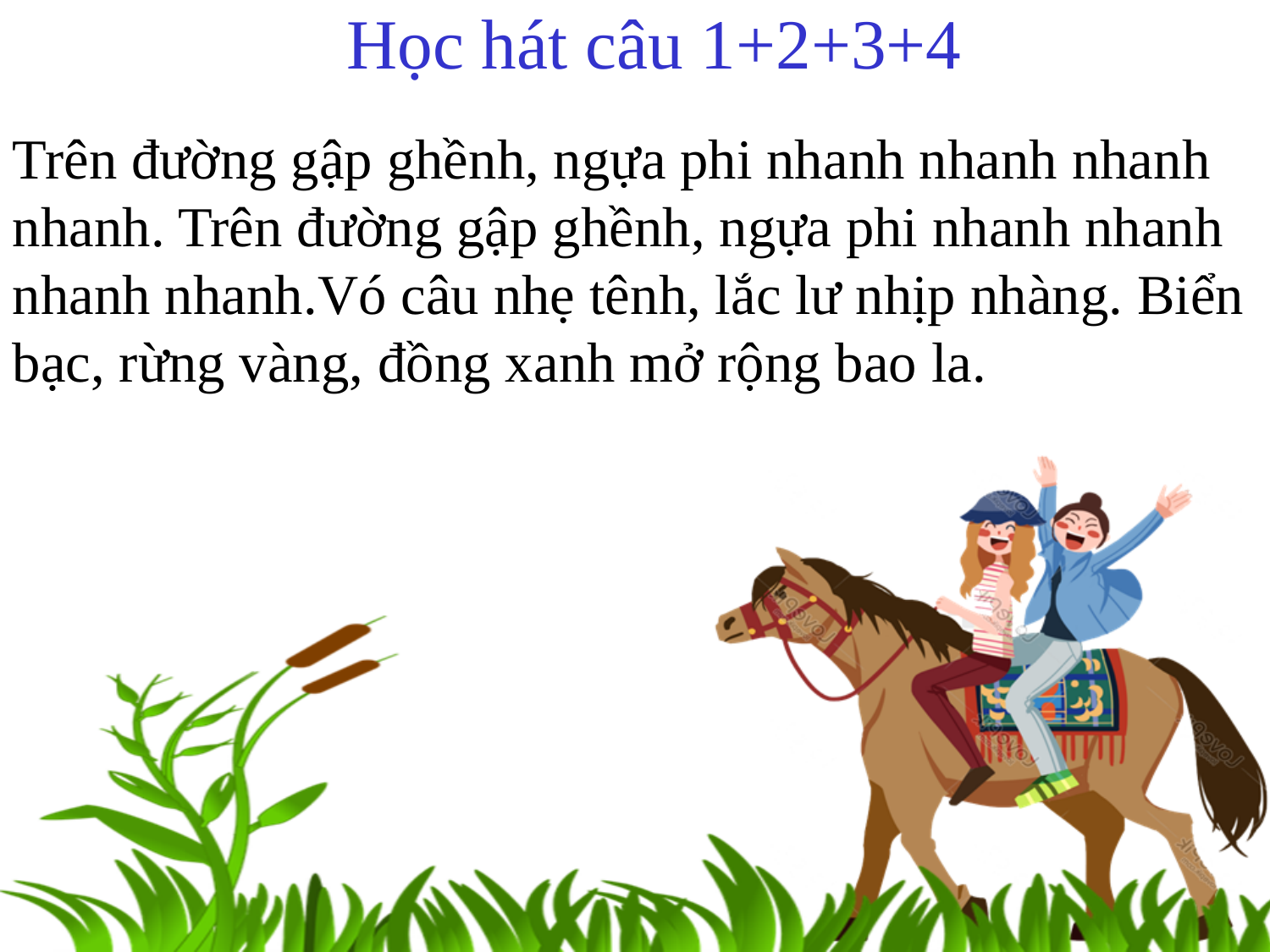

Học hát câu 1+2+3+4
Trên đường gập ghềnh, ngựa phi nhanh nhanh nhanh nhanh. Trên đường gập ghềnh, ngựa phi nhanh nhanh nhanh nhanh.Vó câu nhẹ tênh, lắc lư nhịp nhàng. Biển bạc, rừng vàng, đồng xanh mở rộng bao la.